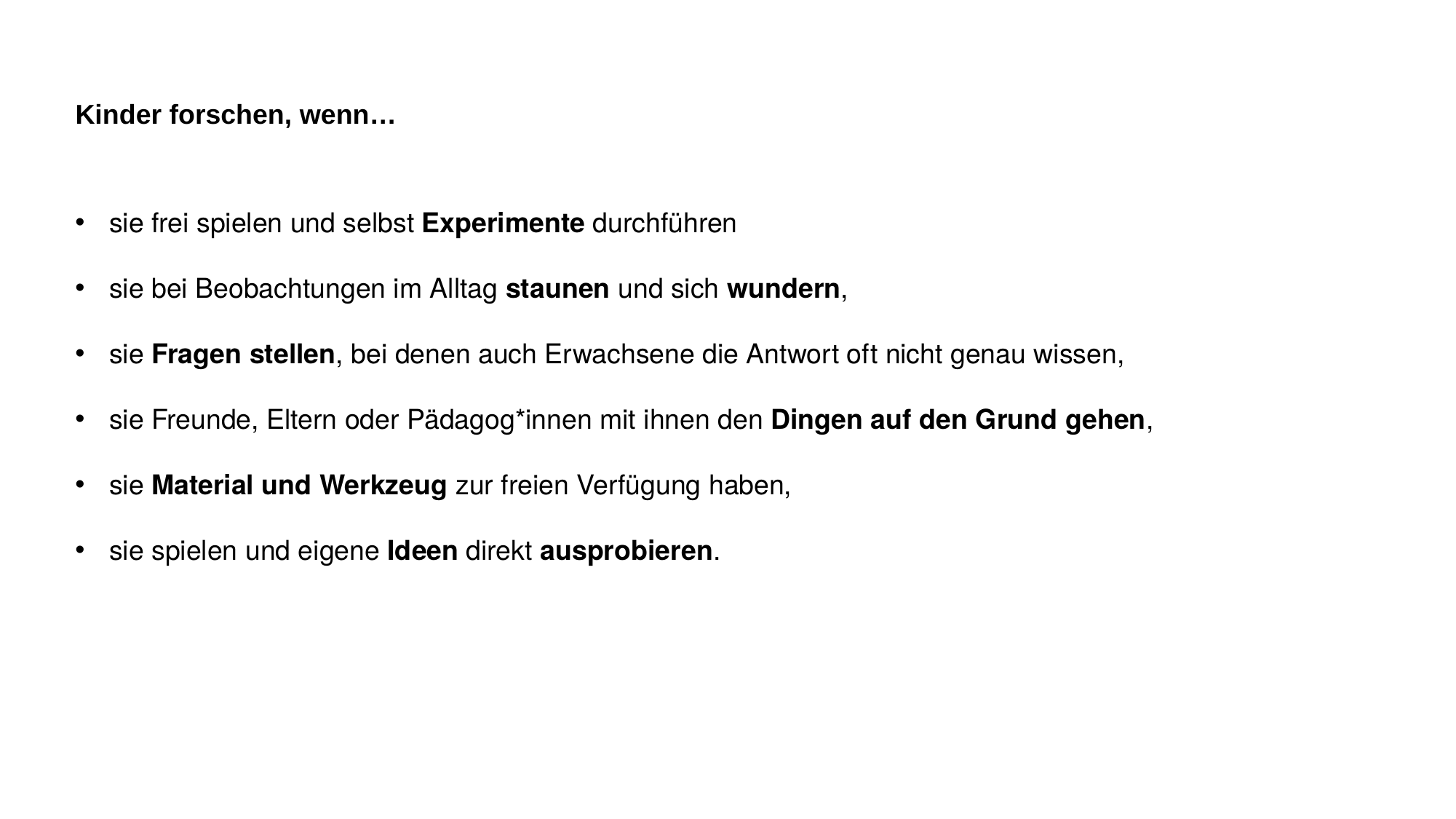

# Kinder forschen, wenn…

sie frei spielen und selbst Experimente durchführen

sie bei Beobachtungen im Alltag staunen und sich wundern,

sie Fragen stellen, bei denen auch Erwachsene die Antwort oft nicht genau wissen,

sie Freunde, Eltern oder Pädagog*innen mit ihnen den Dingen auf den Grund gehen,

sie Material und Werkzeug zur freien Verfügung haben,

sie spielen und eigene Ideen direkt ausprobieren.